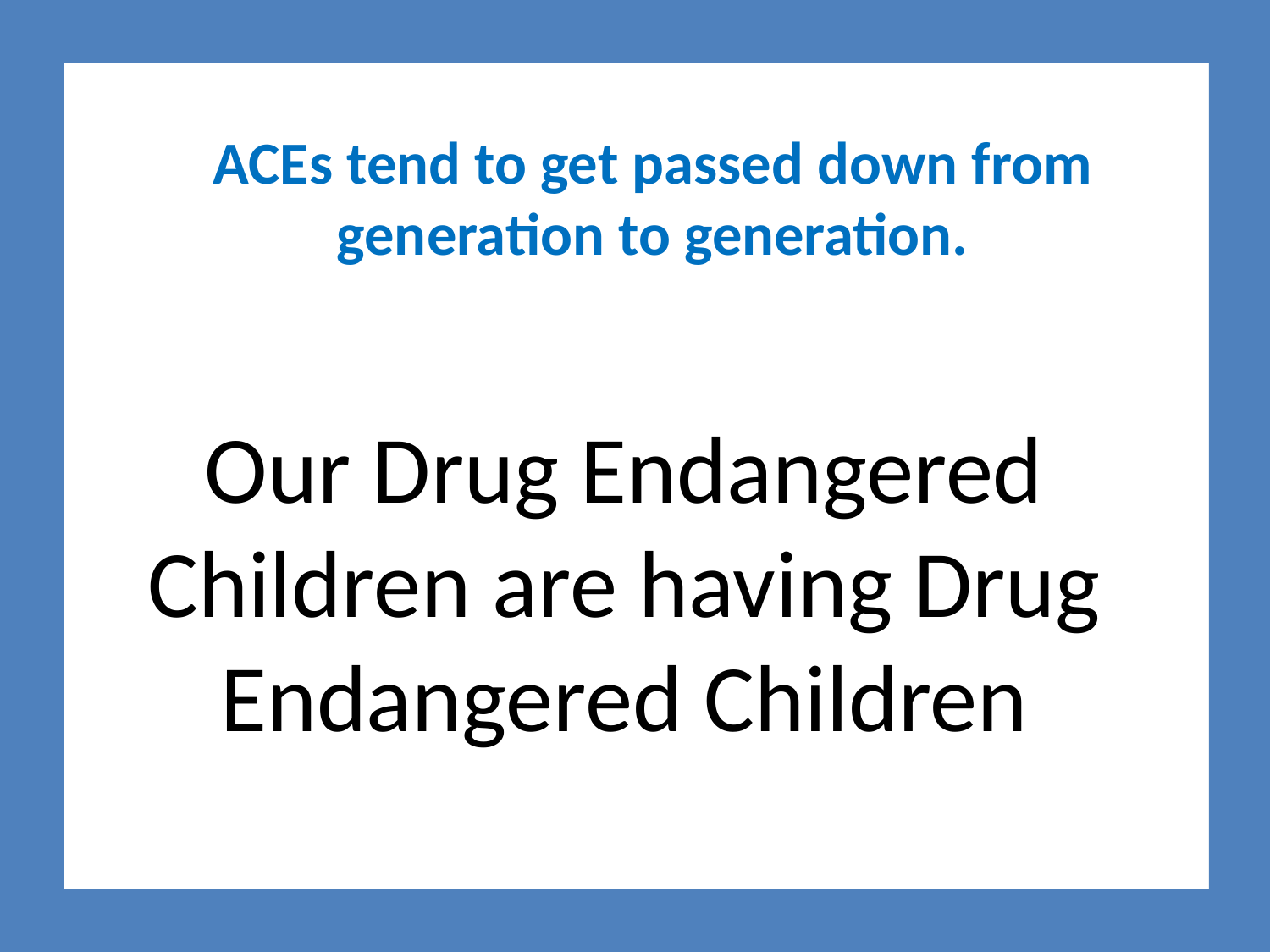

# ACEs tend to get passed down from generation to generation.
Our Drug Endangered Children are having Drug Endangered Children